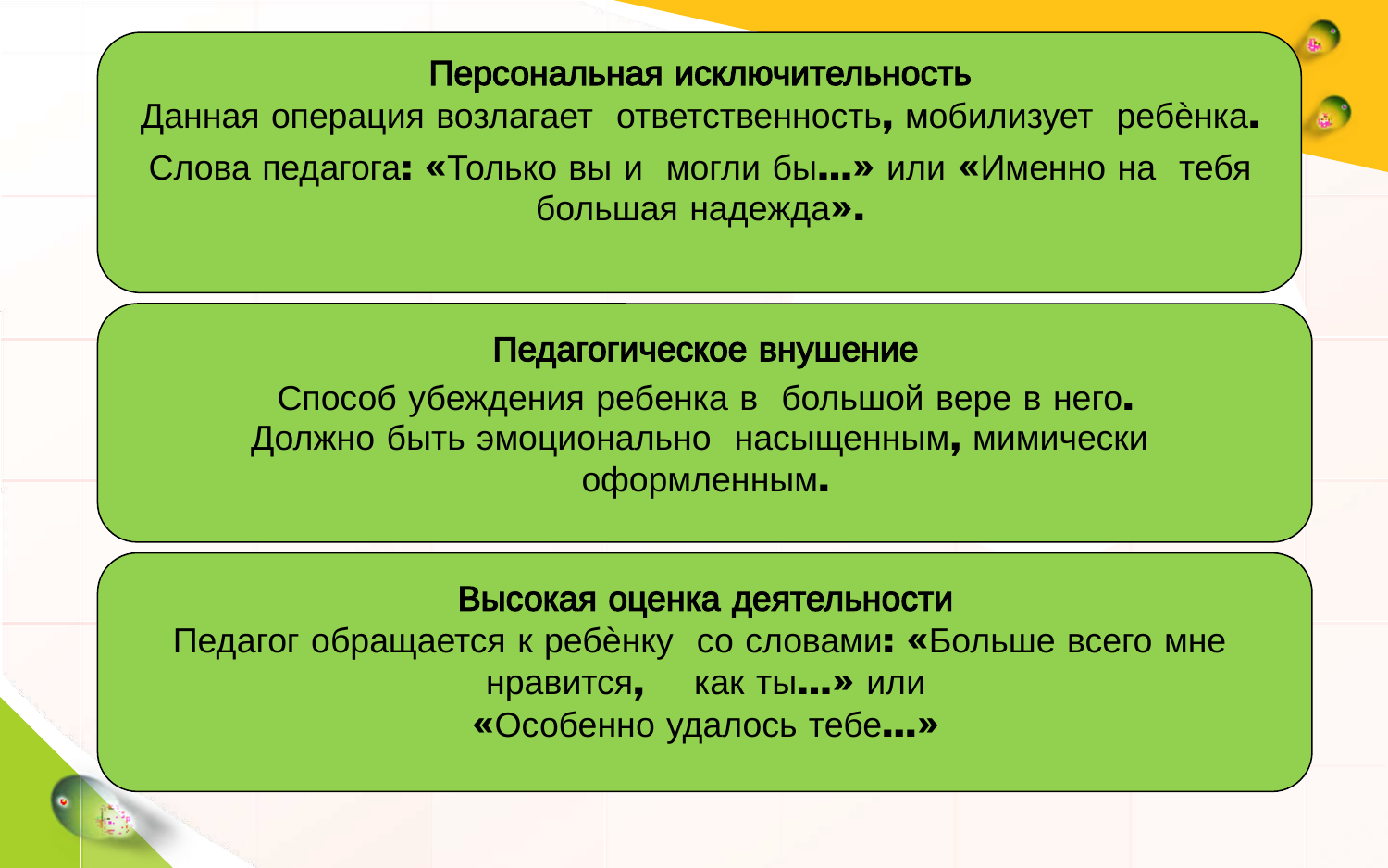

Персональная исключительность
Данная операция возлагает  ответственность, мобилизует  ребѐнка.
Слова педагога: «Только вы и  могли бы…» или «Именно на  тебя большая надежда».
Педагогическое внушение
Способ убеждения ребенка в  большой вере в него.
Должно быть эмоционально  насыщенным, мимически  оформленным.
Высокая оценка деятельности
Педагог обращается к ребѐнку  со словами: «Больше всего мне  нравится,	как ты…» или
«Особенно удалось тебе…»